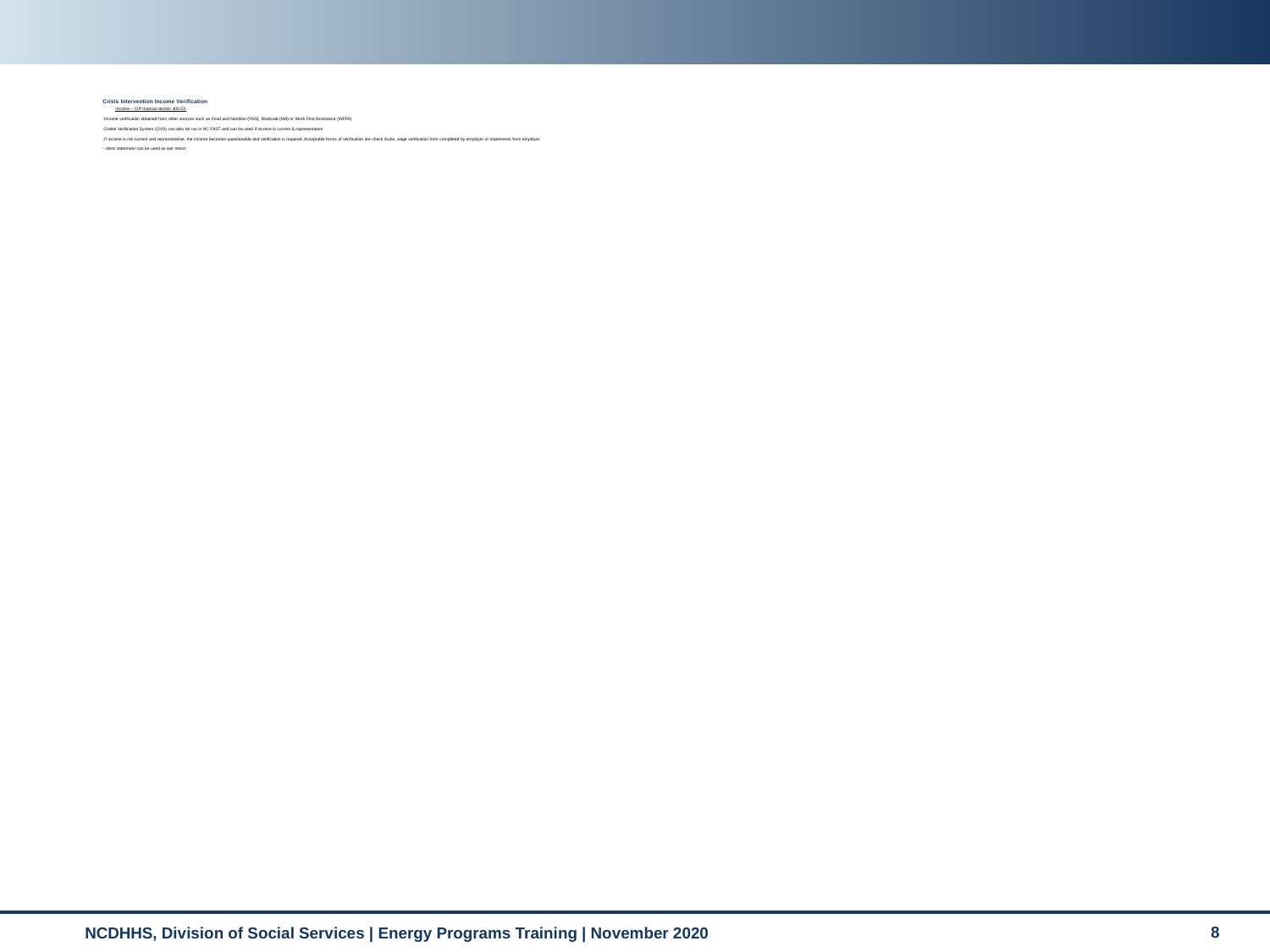

# Crisis Intervention Income Verification Income – CIP manual section 400.03: -Income verification obtained from other sources such as Food and Nutrition (FNS), Medicaid (MA) or Work First Assistance (WFFA) -Online Verification System (OVS) can also be run in NC FAST and can be used if income is current & representative -If income is not current and representative, the income becomes questionable and verification is required. Acceptable forms of verification are check stubs, wage verification form completed by employer or statements from employer - client statement can be used as last resort.